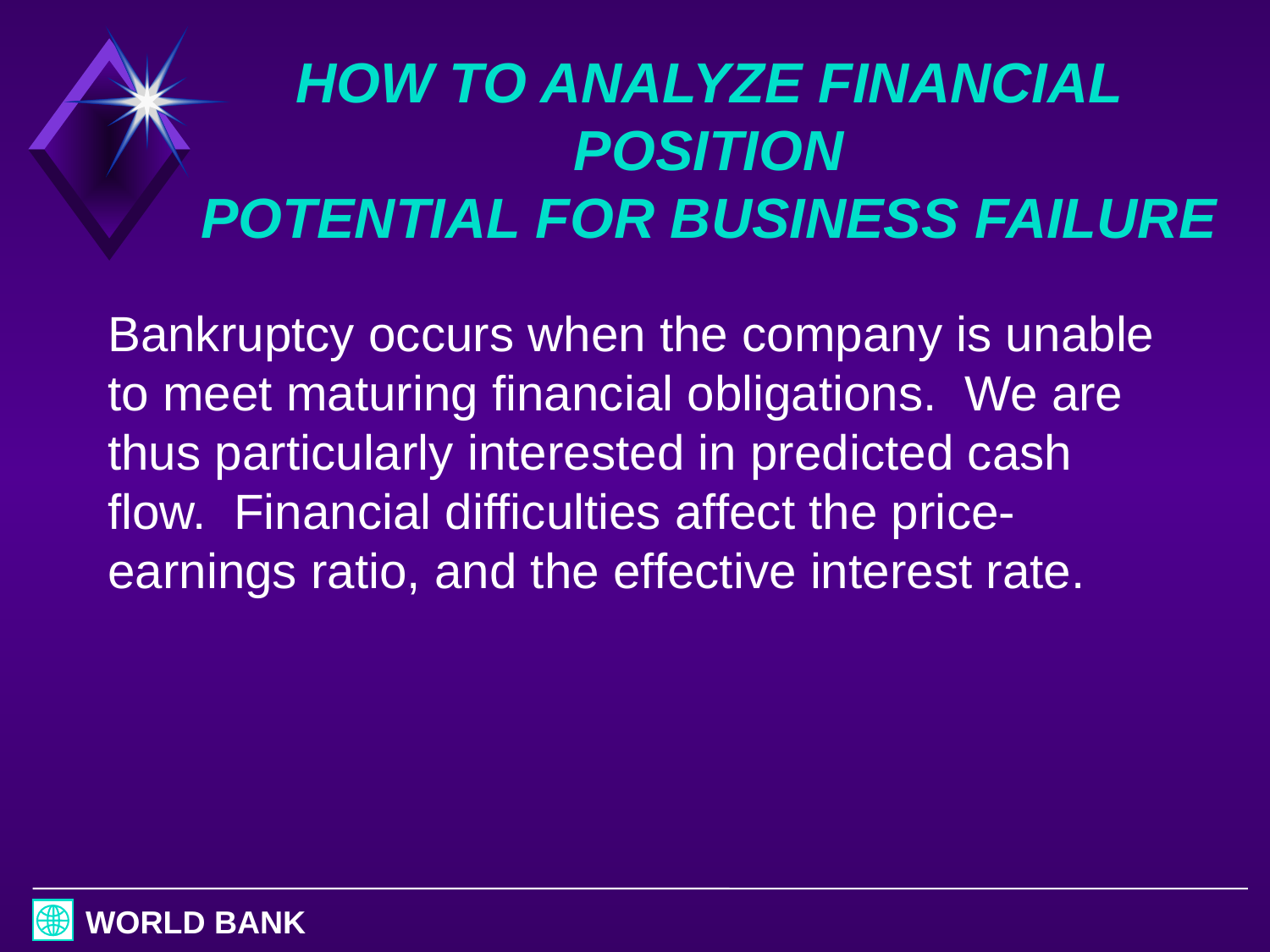

# HOW TO ANALYZE FINANCIAL POSITION POTENTIAL FOR BUSINESS FAILURE
Bankruptcy occurs when the company is unable to meet maturing financial obligations.  We are thus particularly interested in predicted cash flow.  Financial difficulties affect the price-earnings ratio, and the effective interest rate.